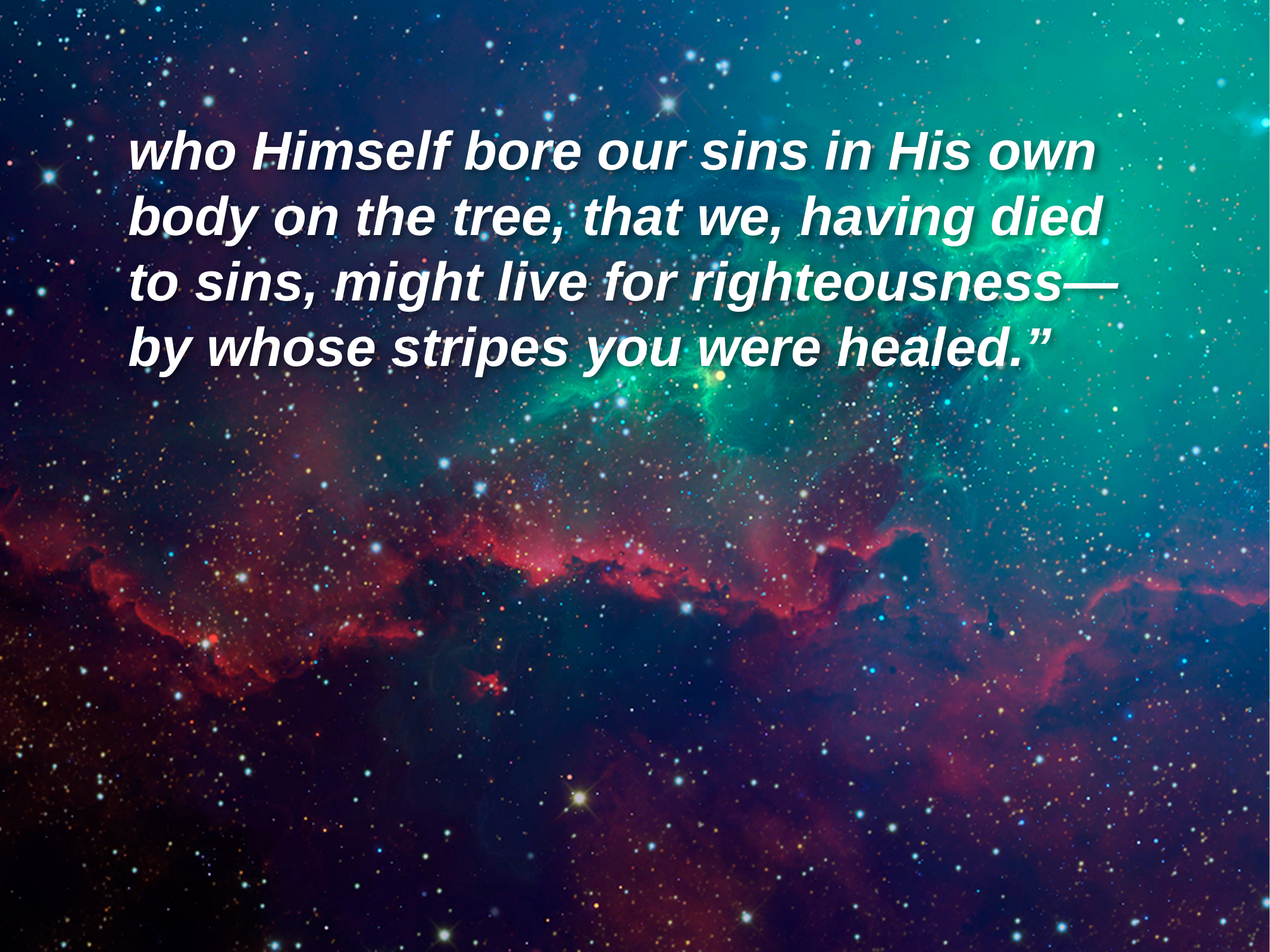

who Himself bore our sins in His own body on the tree, that we, having died
to sins, might live for righteousness—
by whose stripes you were healed.”